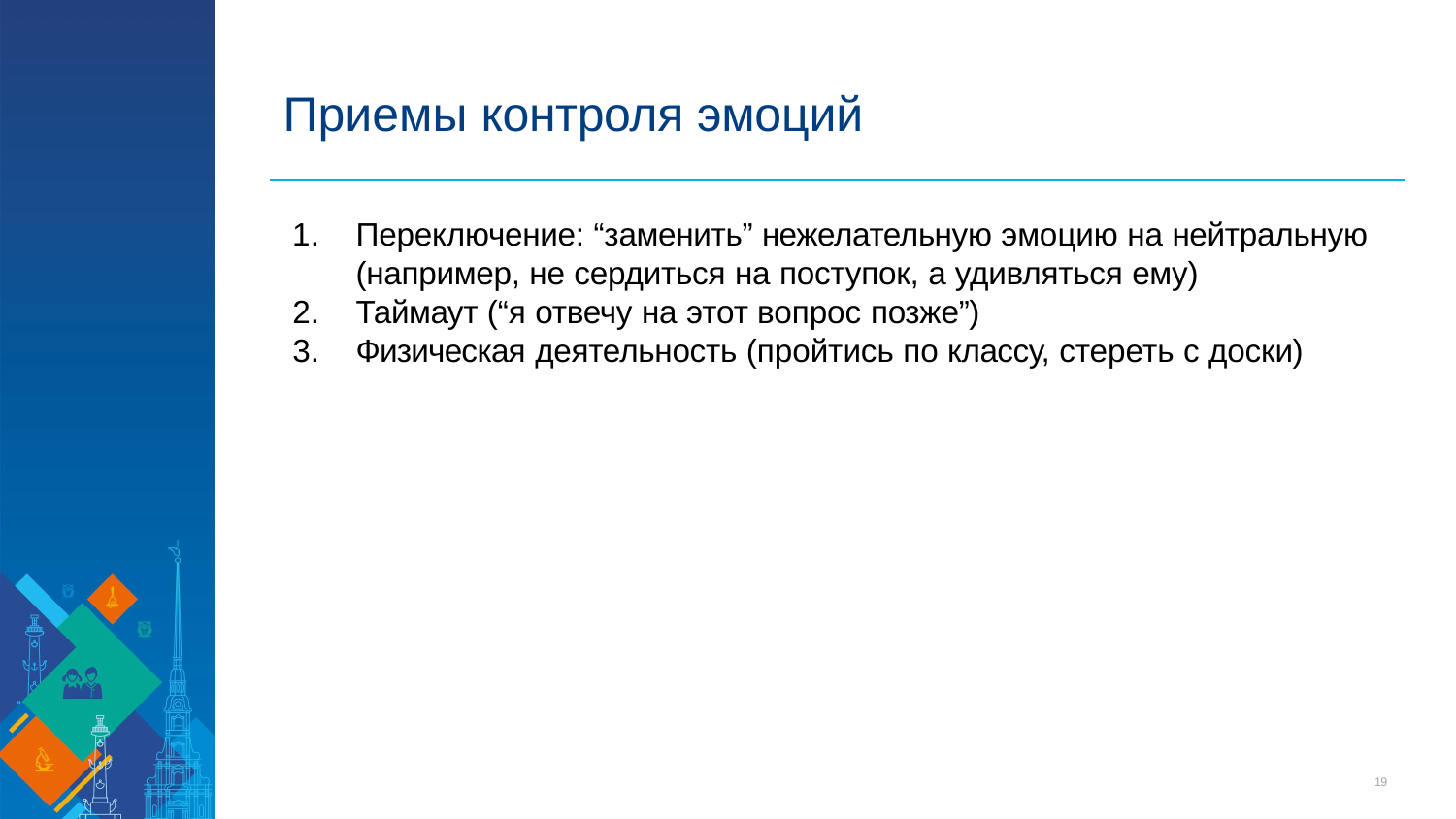

# Приемы контроля эмоций
Переключение: “заменить” нежелательную эмоцию на нейтральную (например, не сердиться на поступок, а удивляться ему)
Таймаут (“я отвечу на этот вопрос позже”)
Физическая деятельность (пройтись по классу, стереть с доски)
19